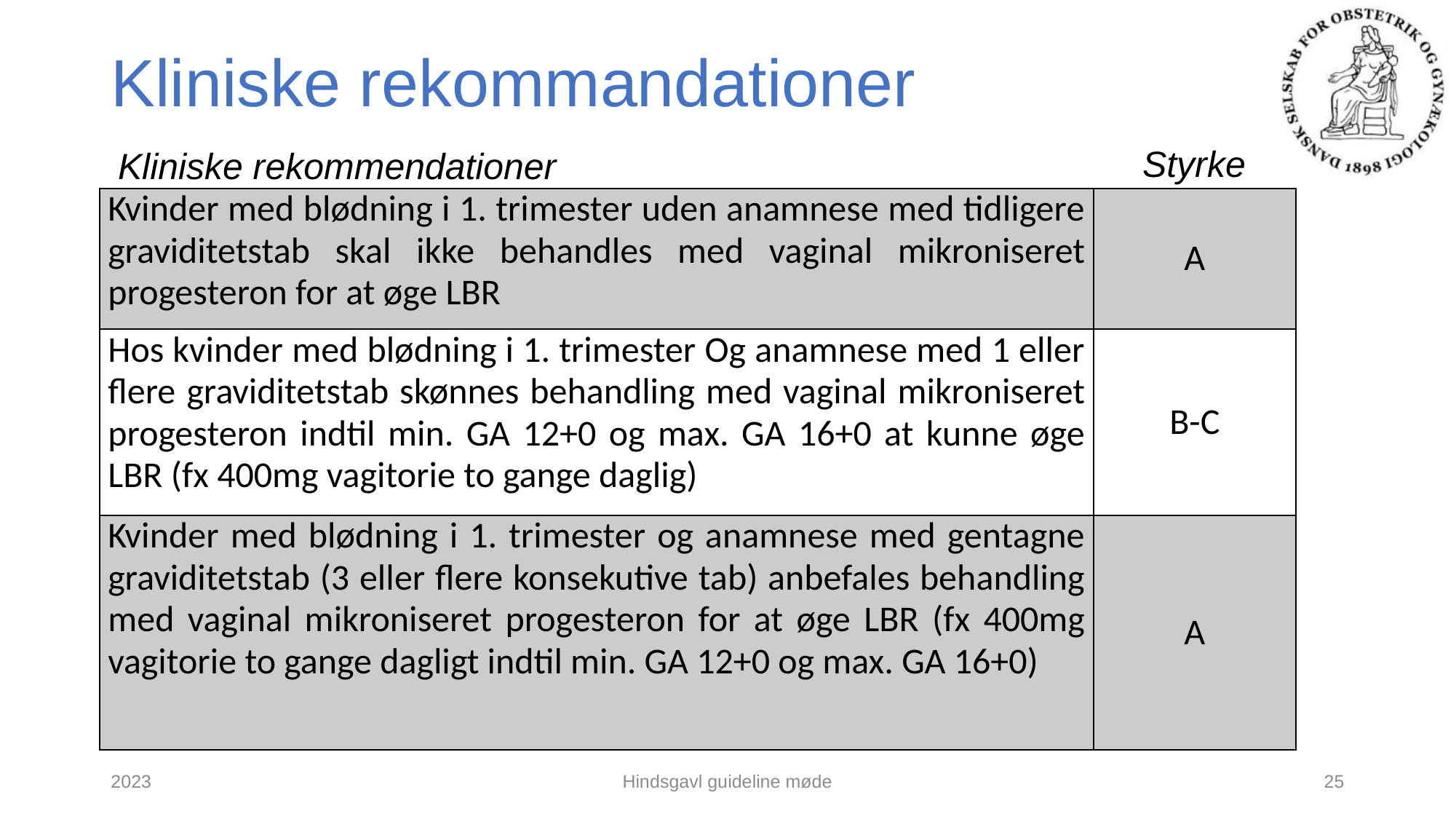

# Kliniske rekommandationer
Styrke
Kliniske rekommendationer
| Kvinder med blødning i 1. trimester uden anamnese med tidligere graviditetstab skal ikke behandles med vaginal mikroniseret progesteron for at øge LBR | A |
| --- | --- |
| Hos kvinder med blødning i 1. trimester Og anamnese med 1 eller flere graviditetstab skønnes behandling med vaginal mikroniseret progesteron indtil min. GA 12+0 og max. GA 16+0 at kunne øge LBR (fx 400mg vagitorie to gange daglig) | B-C |
| Kvinder med blødning i 1. trimester og anamnese med gentagne graviditetstab (3 eller flere konsekutive tab) anbefales behandling med vaginal mikroniseret progesteron for at øge LBR (fx 400mg vagitorie to gange dagligt indtil min. GA 12+0 og max. GA 16+0) | A |
2023
Hindsgavl guideline møde
25